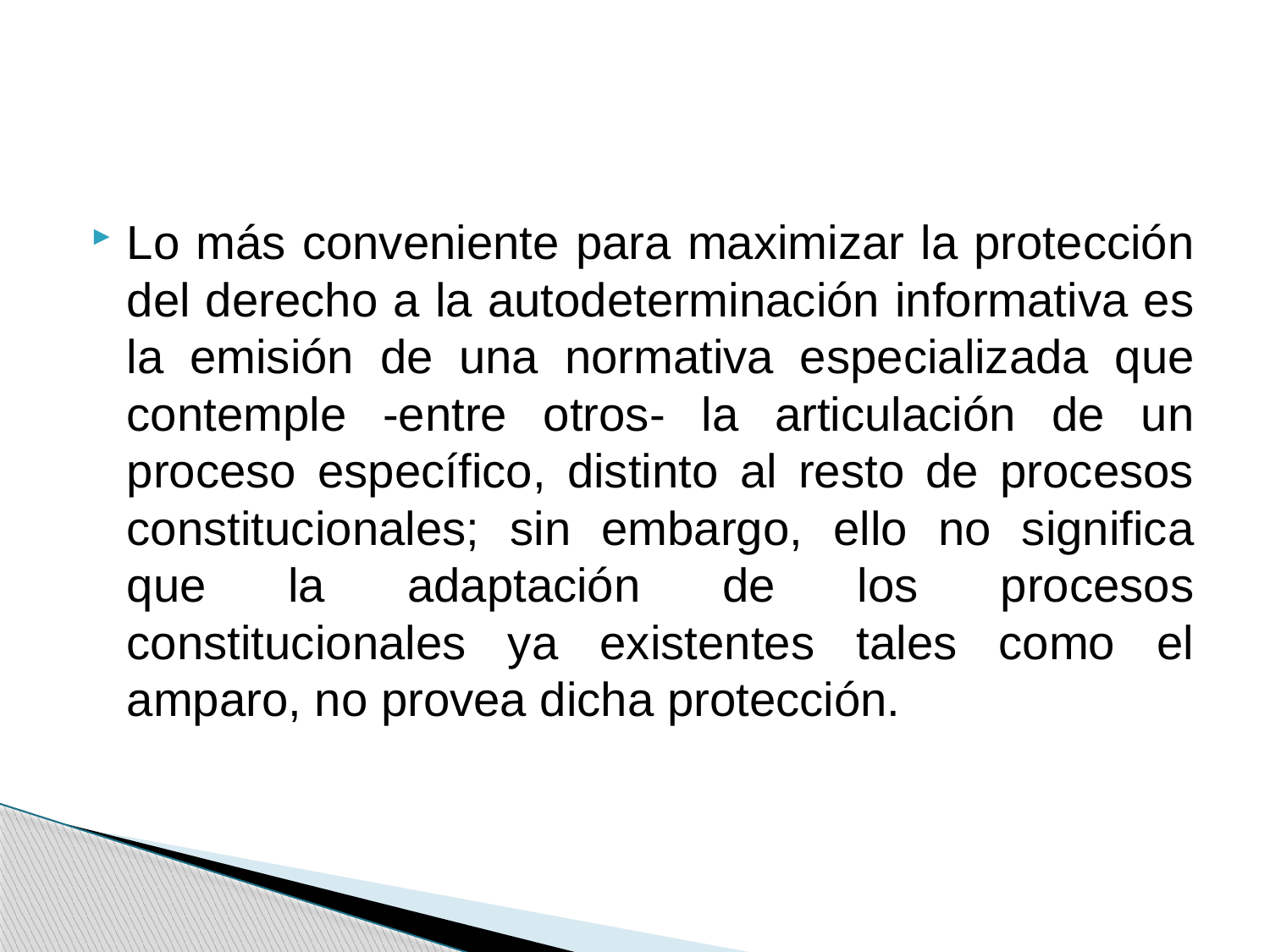

#
Lo más conveniente para maximizar la protección del derecho a la autodeterminación informativa es la emisión de una normativa especializada que contemple -entre otros- la articulación de un proceso específico, distinto al resto de procesos constitucionales; sin embargo, ello no significa que la adaptación de los procesos constitucionales ya existentes tales como el amparo, no provea dicha protección.